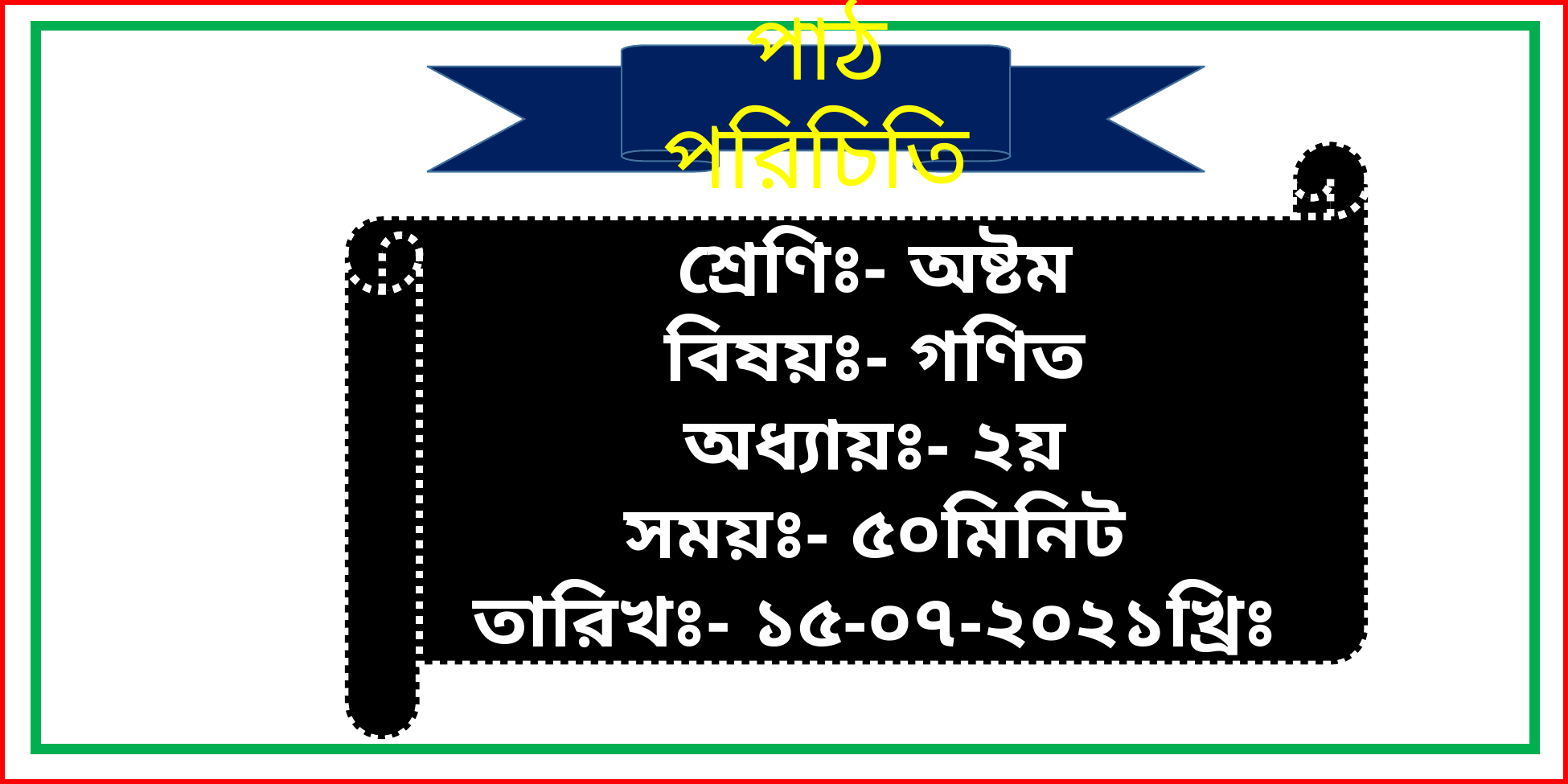

পাঠ পরিচিতি
শ্রেণিঃ- অষ্টম
বিষয়ঃ- গণিত
অধ্যায়ঃ- ২য়
সময়ঃ- ৫০মিনিট
তারিখঃ- ১৫-০৭-২০২১খ্রিঃ